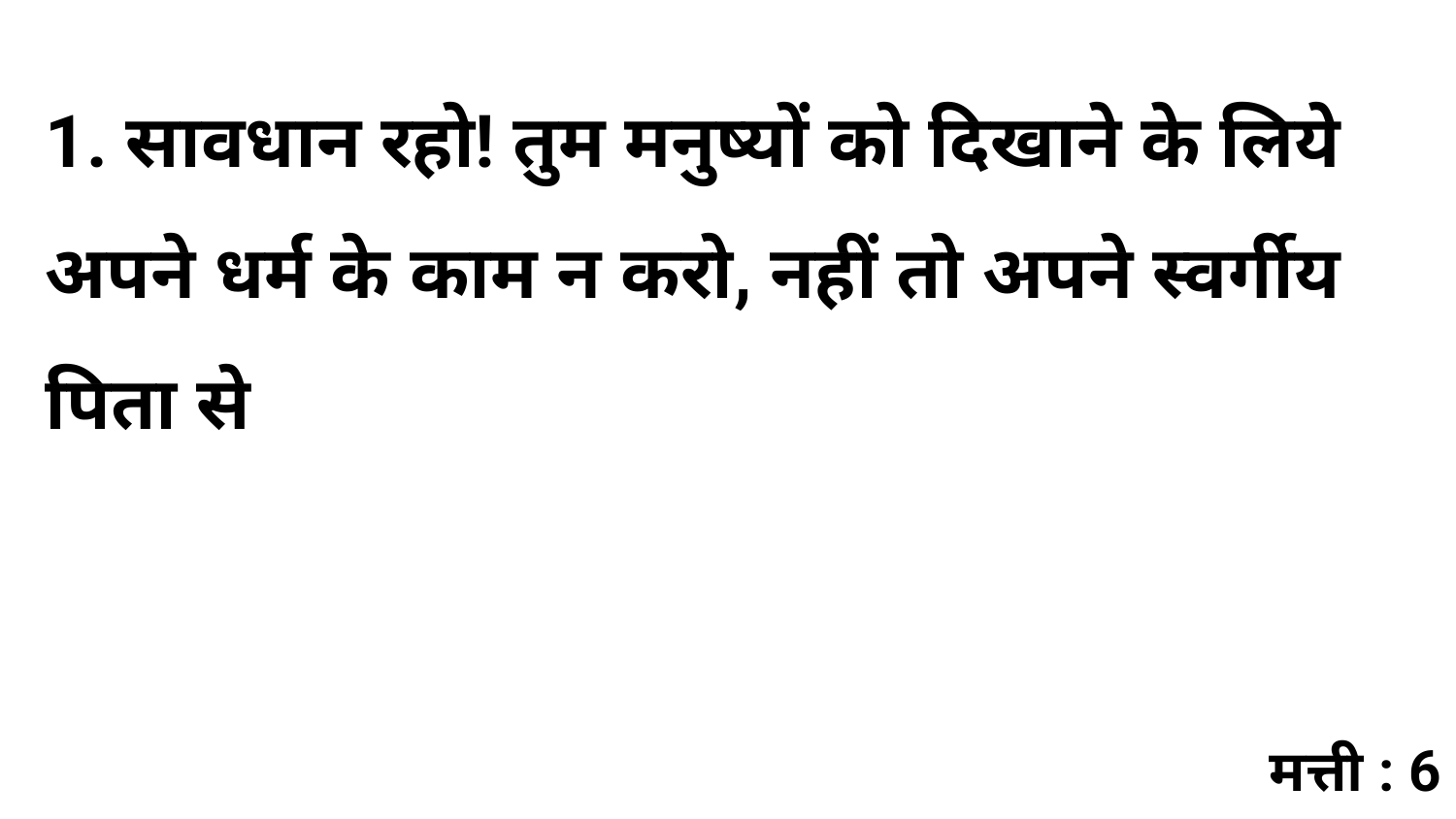

1. सावधान रहो! तुम मनुष्यों को दिखाने के लिये अपने धर्म के काम न करो, नहीं तो अपने स्वर्गीय पिता से
मत्ती : 6